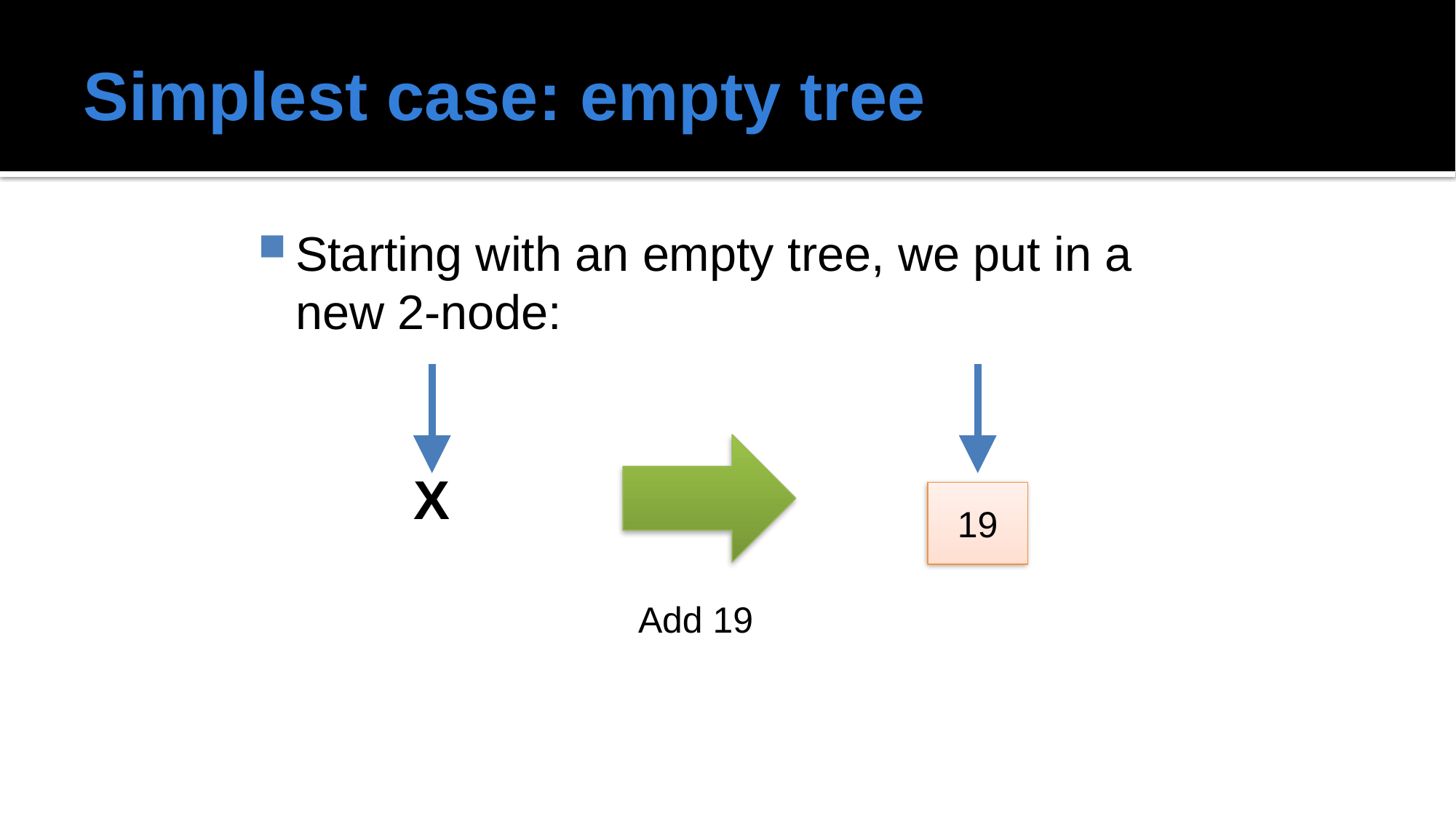

# Simplest case: empty tree
Starting with an empty tree, we put in a new 2-node:

X
19
Add 19